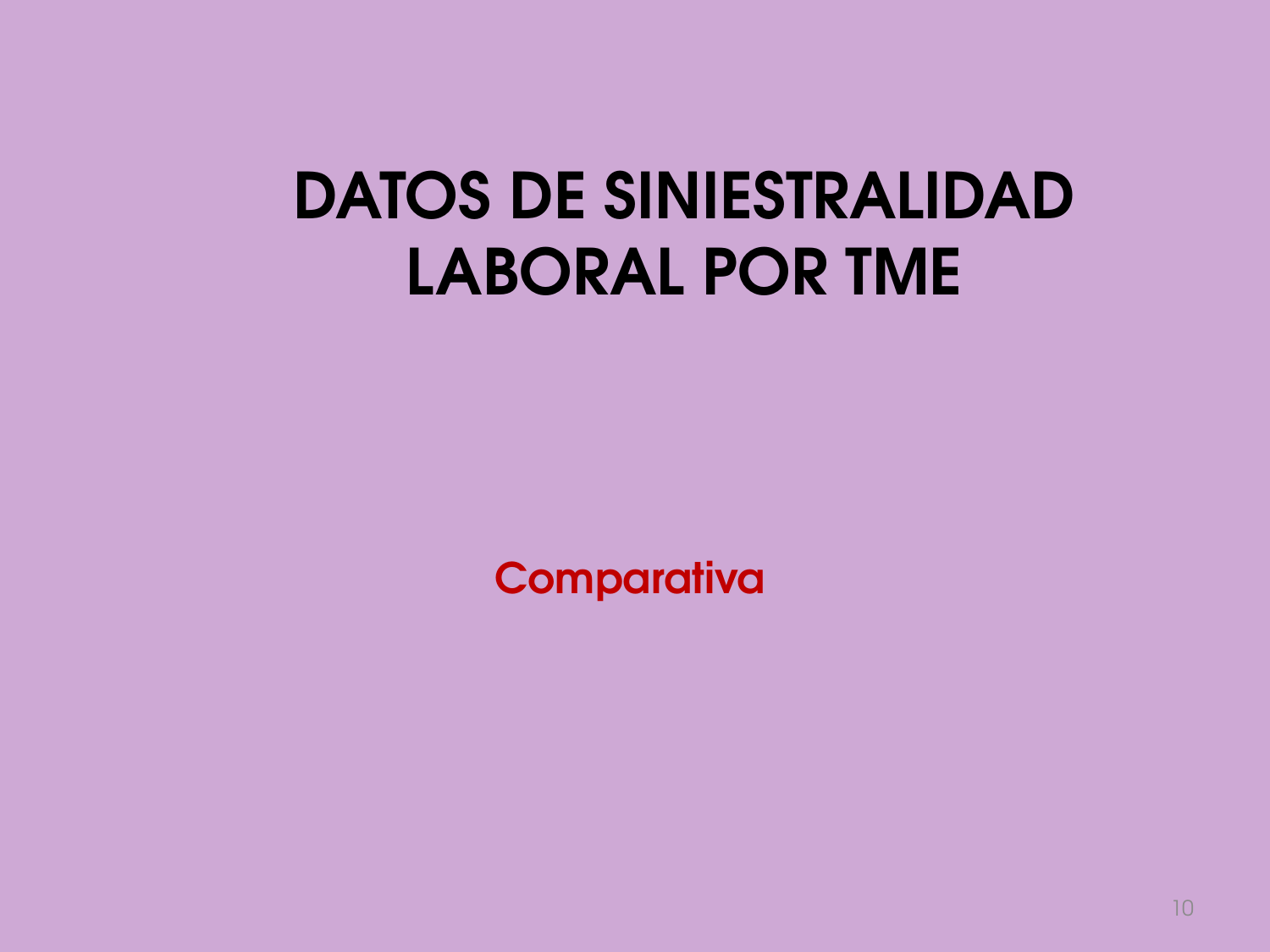

# DATOS DE SINIESTRALIDAD LABORAL POR TME
Comparativa
10